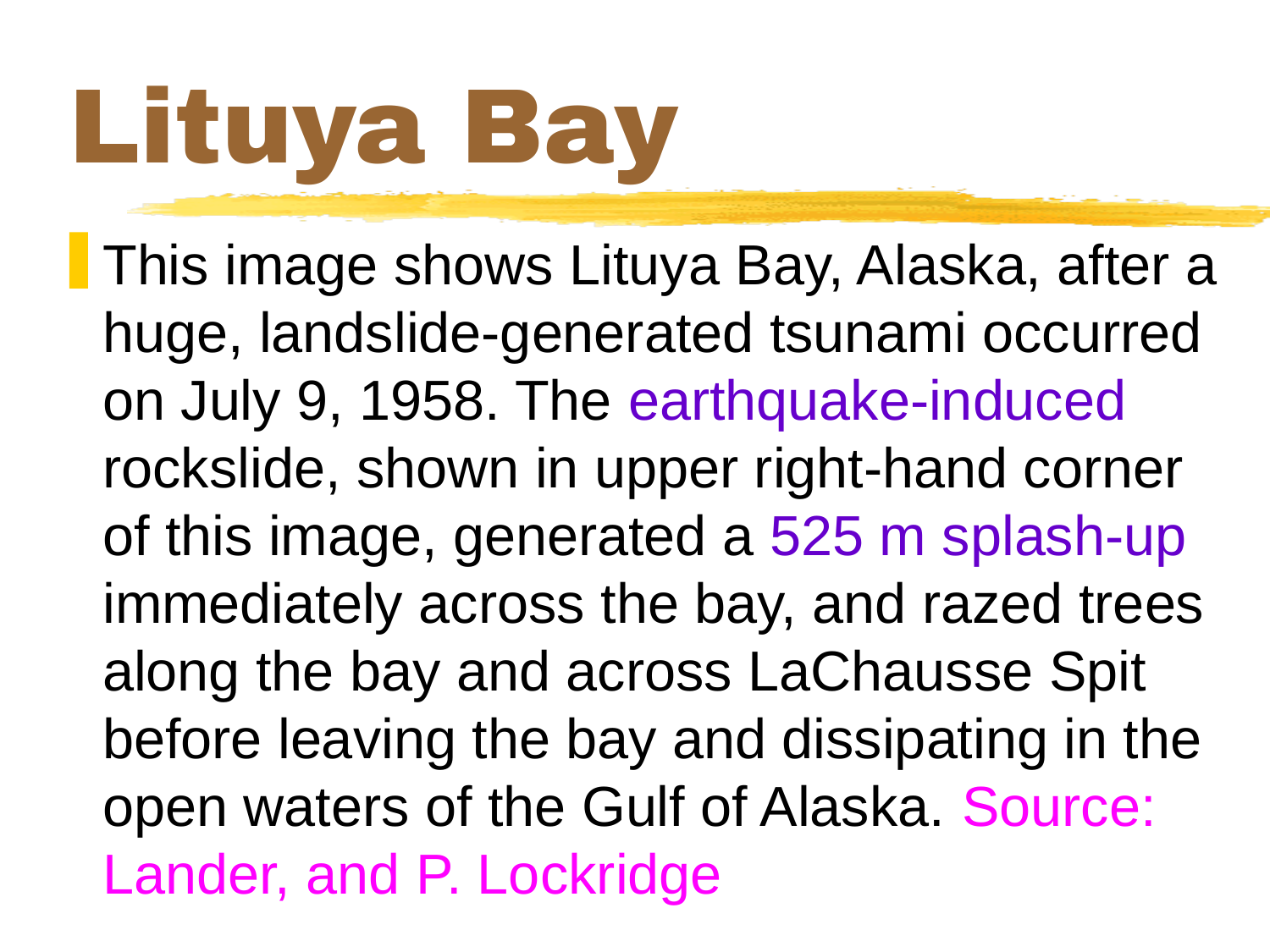

# Lituya Bay
This image shows Lituya Bay, Alaska, after a huge, landslide-generated tsunami occurred on July 9, 1958. The earthquake-induced rockslide, shown in upper right-hand corner of this image, generated a 525 m splash-up immediately across the bay, and razed trees along the bay and across LaChausse Spit before leaving the bay and dissipating in the open waters of the Gulf of Alaska. Source: Lander, and P. Lockridge